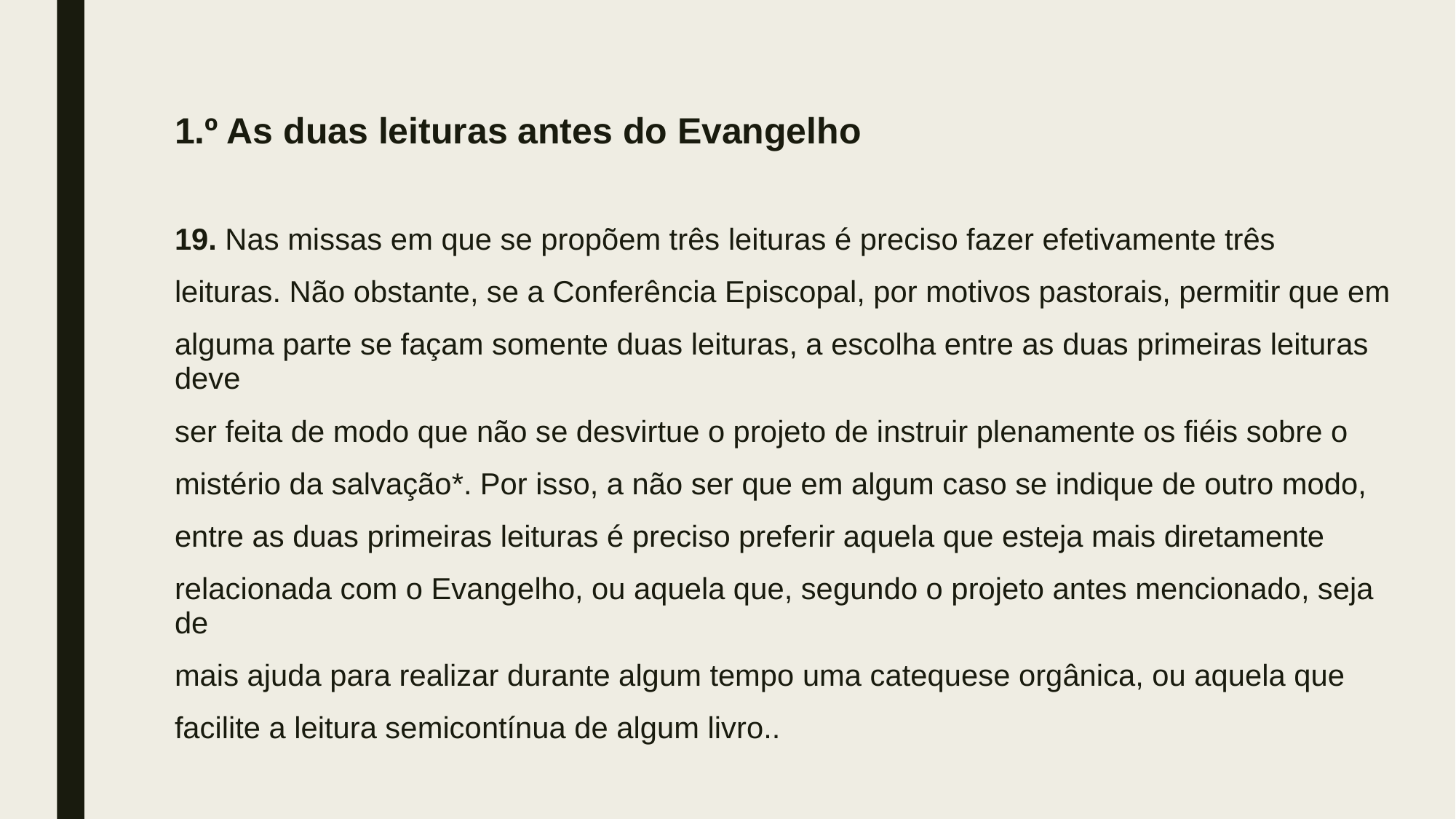

#
1.º As duas leituras antes do Evangelho

19. Nas missas em que se propõem três leituras é preciso fazer efetivamente três
leituras. Não obstante, se a Conferência Episcopal, por motivos pastorais, permitir que em
alguma parte se façam somente duas leituras, a escolha entre as duas primeiras leituras deve
ser feita de modo que não se desvirtue o projeto de instruir plenamente os fiéis sobre o
mistério da salvação*. Por isso, a não ser que em algum caso se indique de outro modo,
entre as duas primeiras leituras é preciso preferir aquela que esteja mais diretamente
relacionada com o Evangelho, ou aquela que, segundo o projeto antes mencionado, seja de
mais ajuda para realizar durante algum tempo uma catequese orgânica, ou aquela que
facilite a leitura semicontínua de algum livro..